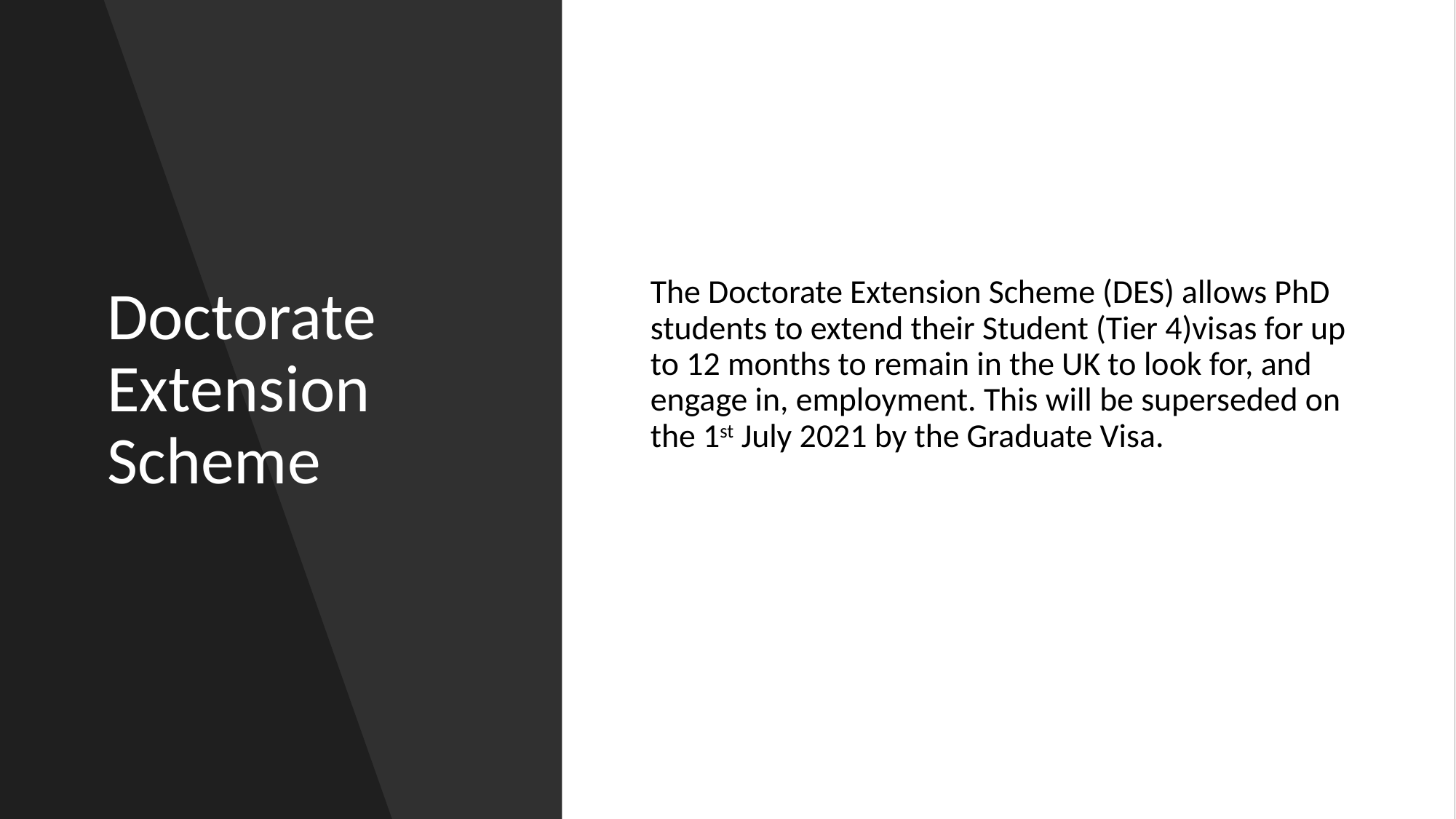

# Doctorate Extension Scheme
The Doctorate Extension Scheme (DES) allows PhD students to extend their Student (Tier 4)visas for up to 12 months to remain in the UK to look for, and engage in, employment. This will be superseded on the 1st July 2021 by the Graduate Visa.